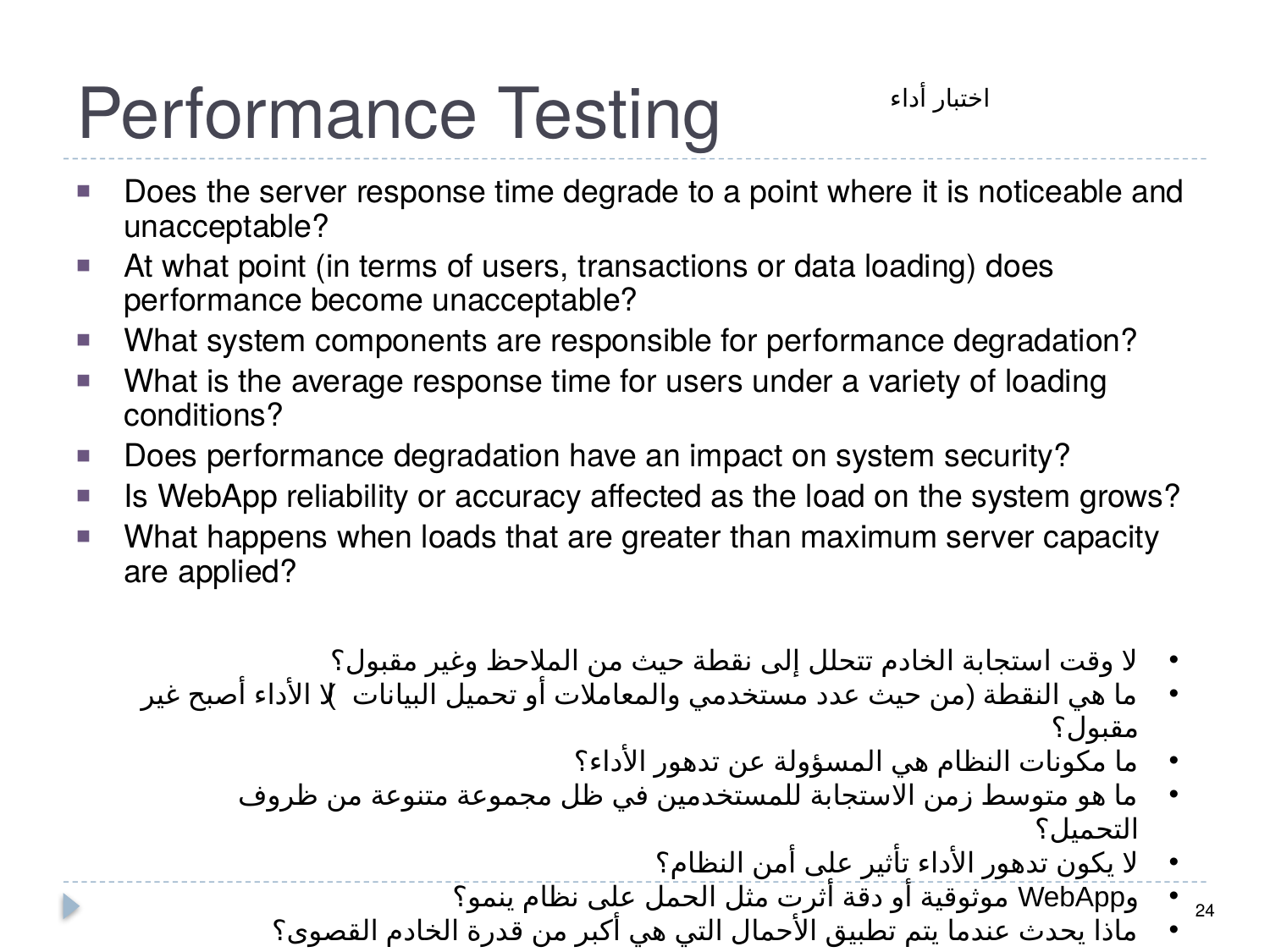

# Performance Testing
اختبار أداء
Does the server response time degrade to a point where it is noticeable and unacceptable?
At what point (in terms of users, transactions or data loading) does performance become unacceptable?
What system components are responsible for performance degradation?
What is the average response time for users under a variety of loading conditions?
Does performance degradation have an impact on system security?
Is WebApp reliability or accuracy affected as the load on the system grows?
What happens when loads that are greater than maximum server capacity are applied?
لا وقت استجابة الخادم تتحلل إلى نقطة حيث من الملاحظ وغير مقبول؟
ما هي النقطة (من حيث عدد مستخدمي والمعاملات أو تحميل البيانات) لا الأداء أصبح غير مقبول؟
ما مكونات النظام هي المسؤولة عن تدهور الأداء؟
ما هو متوسط زمن الاستجابة للمستخدمين في ظل مجموعة متنوعة من ظروف التحميل؟
لا يكون تدهور الأداء تأثير على أمن النظام؟
وWebApp موثوقية أو دقة أثرت مثل الحمل على نظام ينمو؟
ماذا يحدث عندما يتم تطبيق الأحمال التي هي أكبر من قدرة الخادم القصوى؟
24